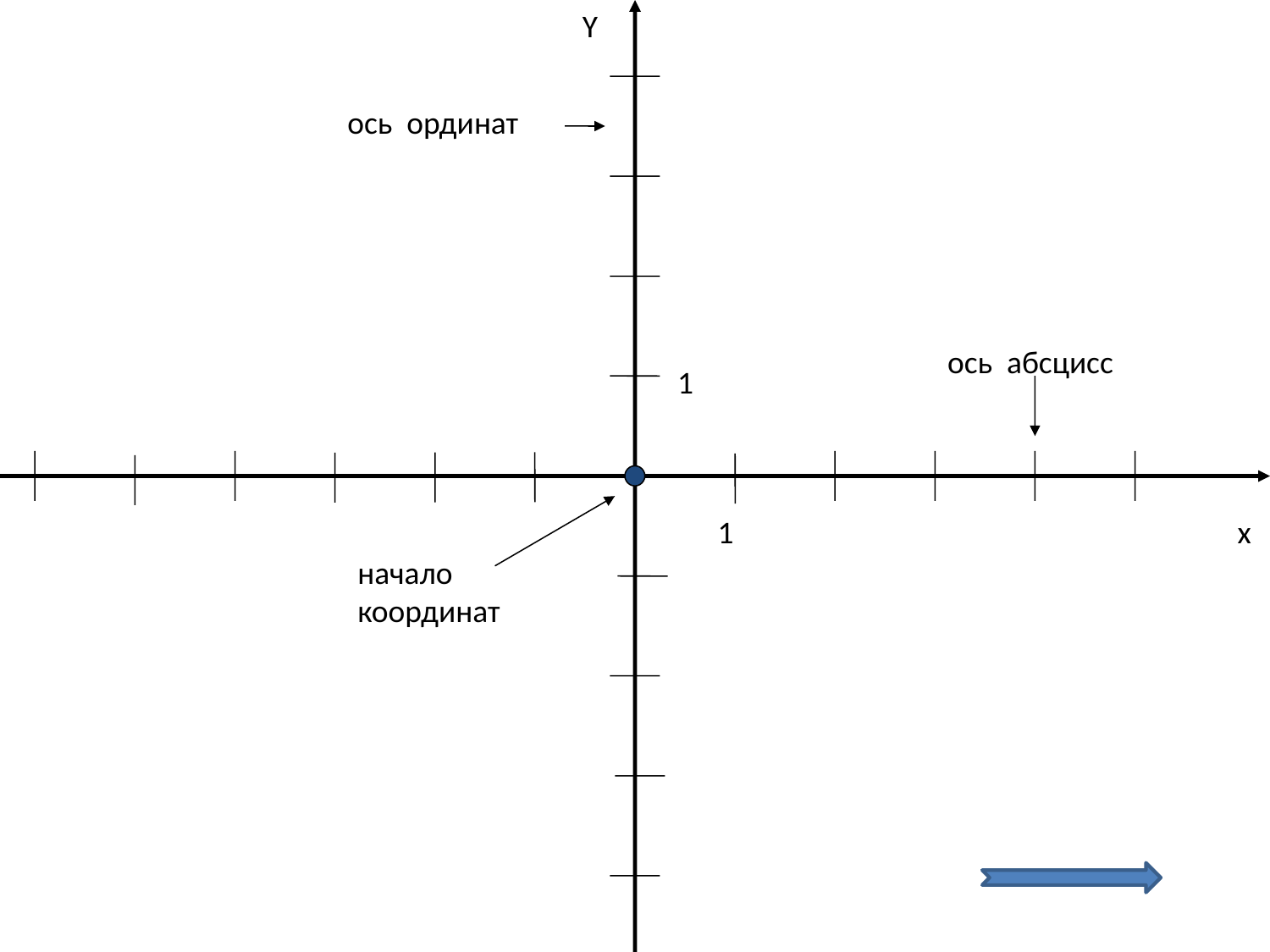

Y

ось  ординат

ось  абсцисс

1

1
х
начало
координат